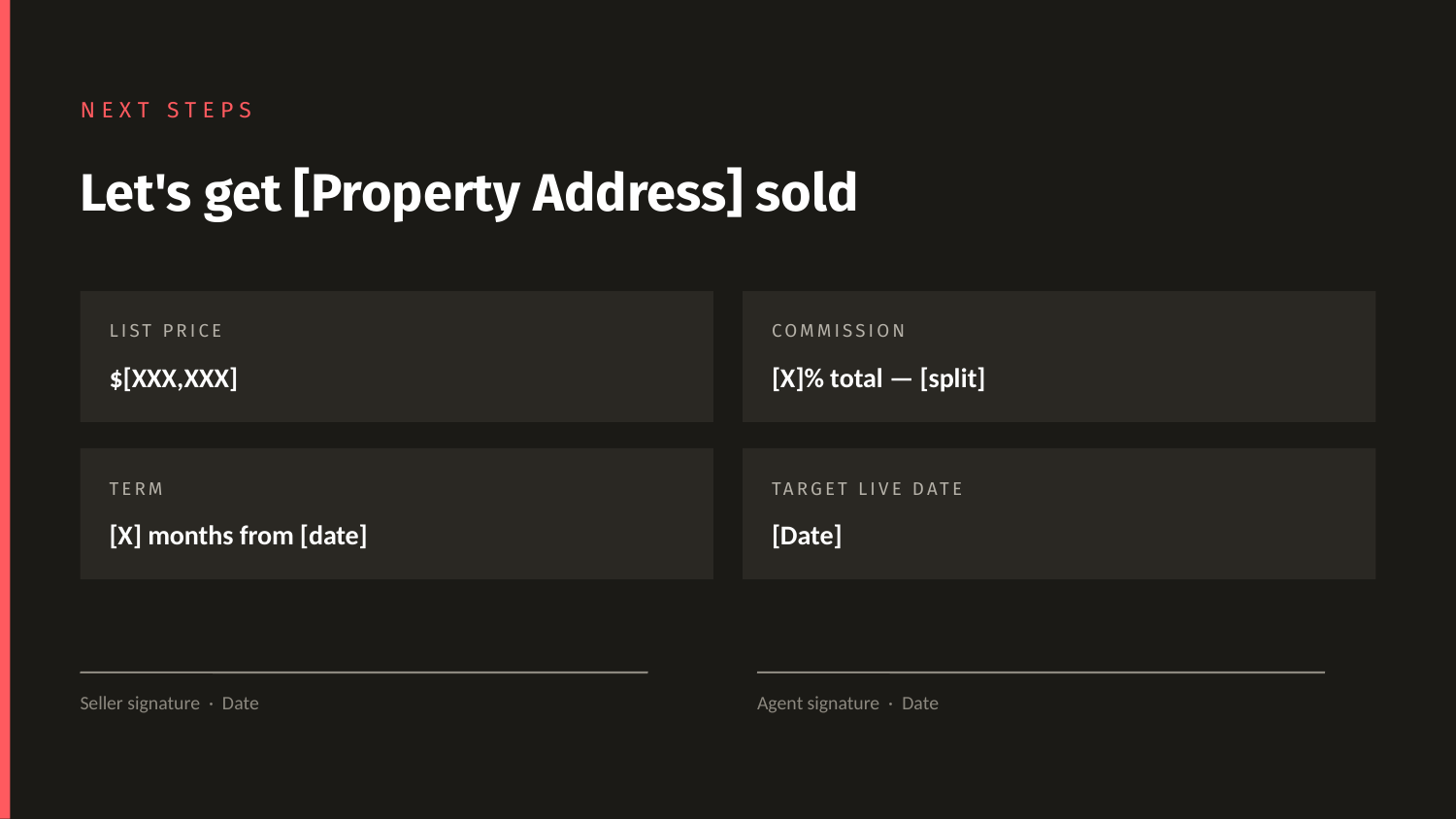

NEXT STEPS
Let's get [Property Address] sold

LIST PRICE
COMMISSION
$[XXX,XXX]
[X]% total — [split]

TERM
TARGET LIVE DATE
[X] months from [date]
[Date]

Seller signature  ·  Date
Agent signature  ·  Date